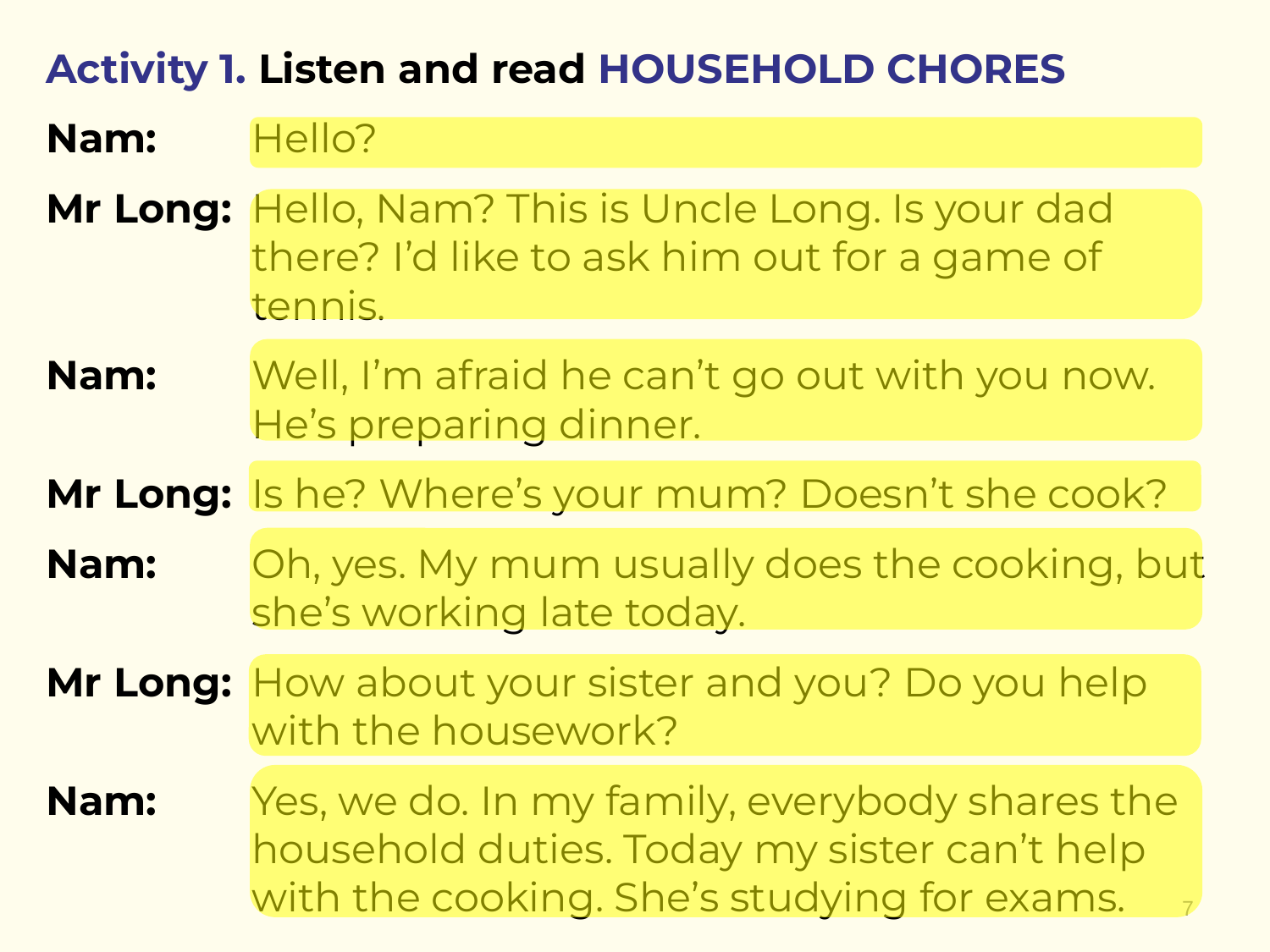

Activity 1. Listen and read HOUSEHOLD CHORES
Nam: 	Hello?
Mr Long: 	Hello, Nam? This is Uncle Long. Is your dad there? I’d like to ask him out for a game of tennis.
Nam: 	Well, I’m afraid he can’t go out with you now. He’s preparing dinner.
Mr Long: 	Is he? Where’s your mum? Doesn’t she cook?
Nam: 	Oh, yes. My mum usually does the cooking, but she’s working late today.
Mr Long: 	How about your sister and you? Do you help with the housework?
Nam: 	Yes, we do. In my family, everybody shares the household duties. Today my sister can’t help with the cooking. She’s studying for exams.

7